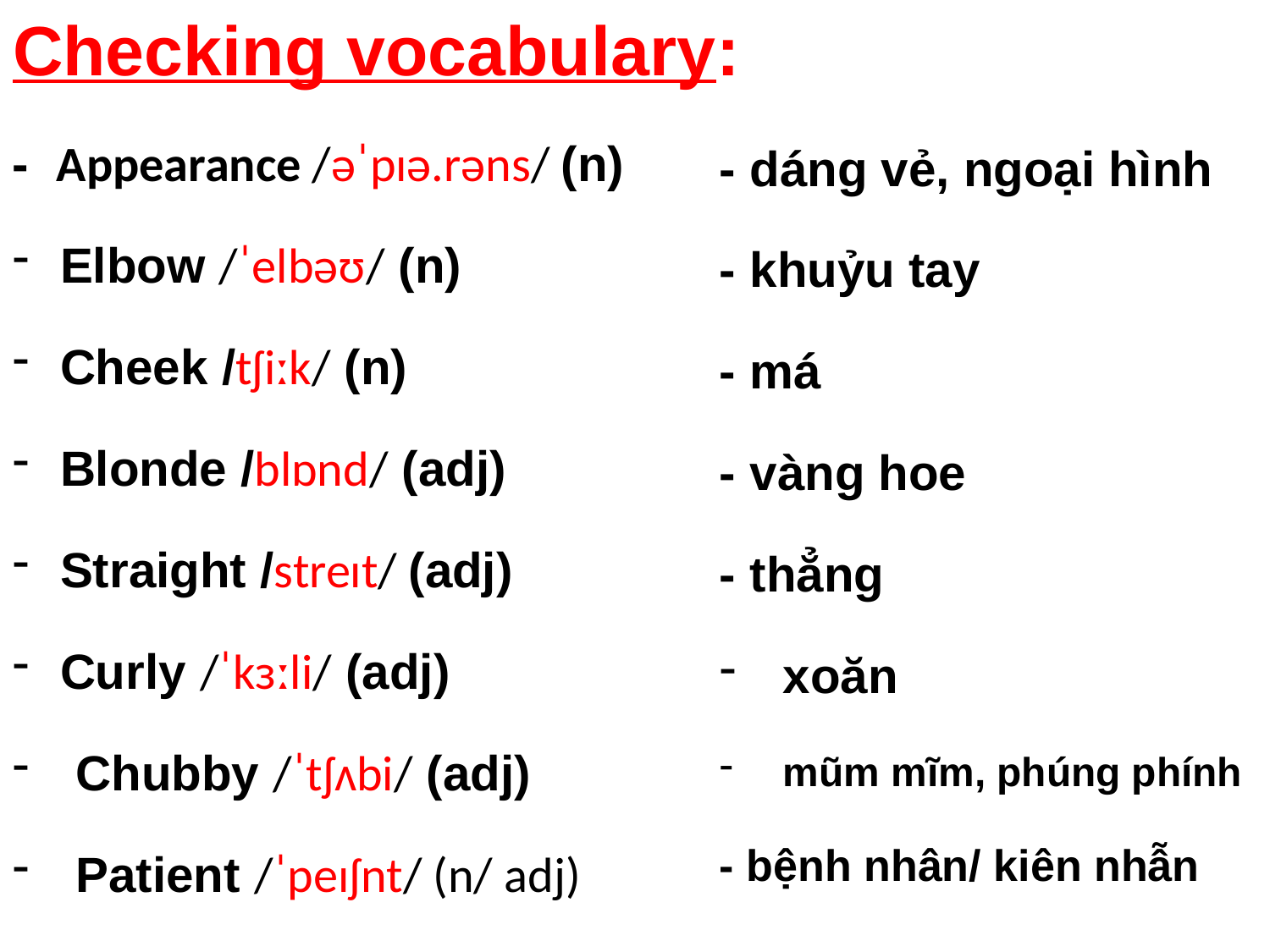

Checking vocabulary:
-  Appearance /əˈpɪə.rəns/ (n)
Elbow /ˈelbəʊ/ (n)
Cheek /tʃiːk/ (n)
Blonde /blɒnd/ (adj)
Straight /streɪt/ (adj)
Curly /ˈkɜːli/ (adj)
Chubby /ˈtʃʌbi/ (adj)
Patient /ˈpeɪʃnt/ (n/ adj)

- dáng vẻ, ngoại hình
- khuỷu tay
- má
- vàng hoe
- thẳng
xoăn
mũm mĩm, phúng phính
- bệnh nhân/ kiên nhẫn